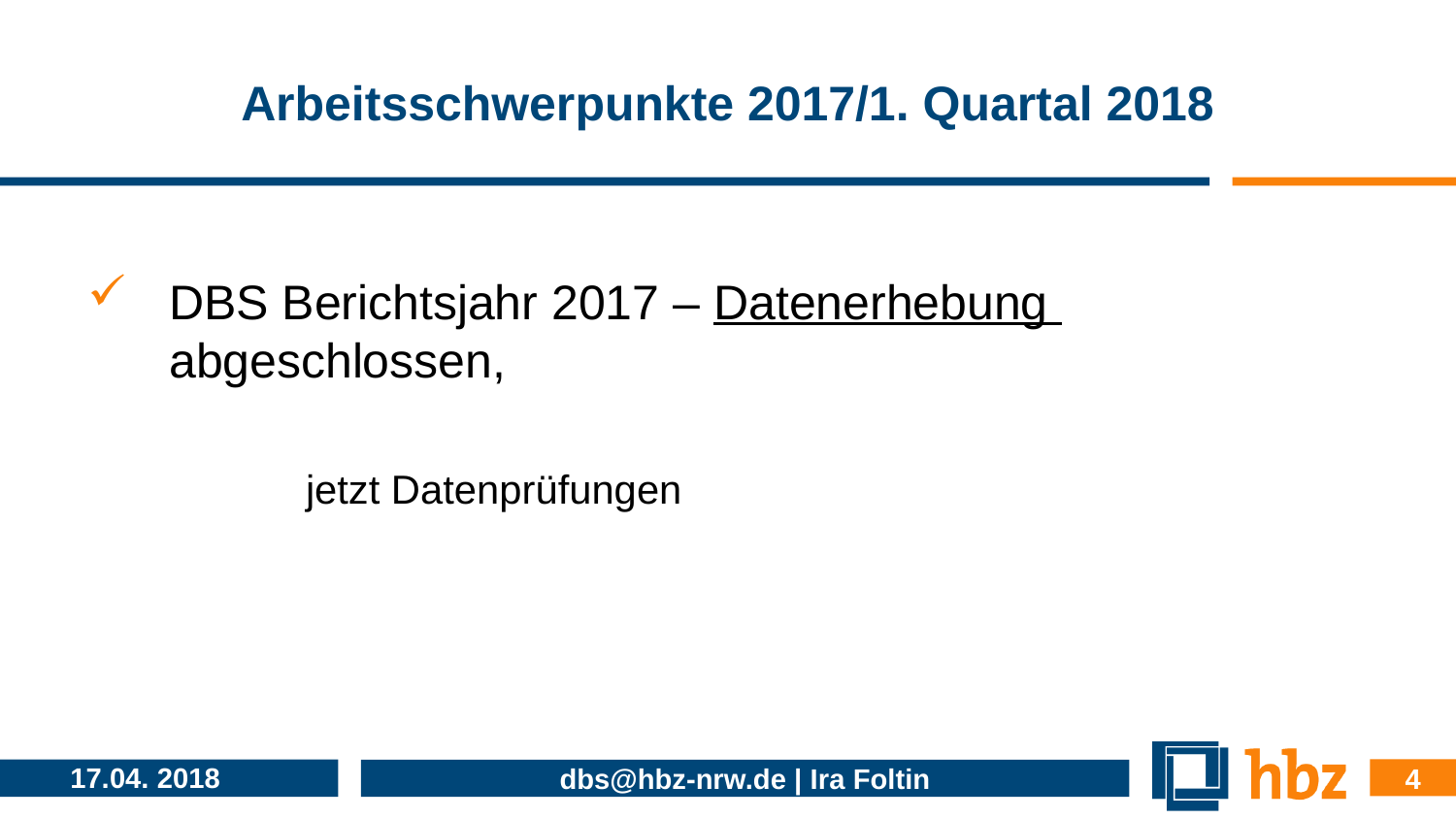

# Arbeitsschwerpunkte 2017/1. Quartal 2018

DBS Berichtsjahr 2017 – Datenerhebung abgeschlossen,

	jetzt Datenprüfungen
4
17.04. 2018
dbs@hbz-nrw.de | Ira Foltin